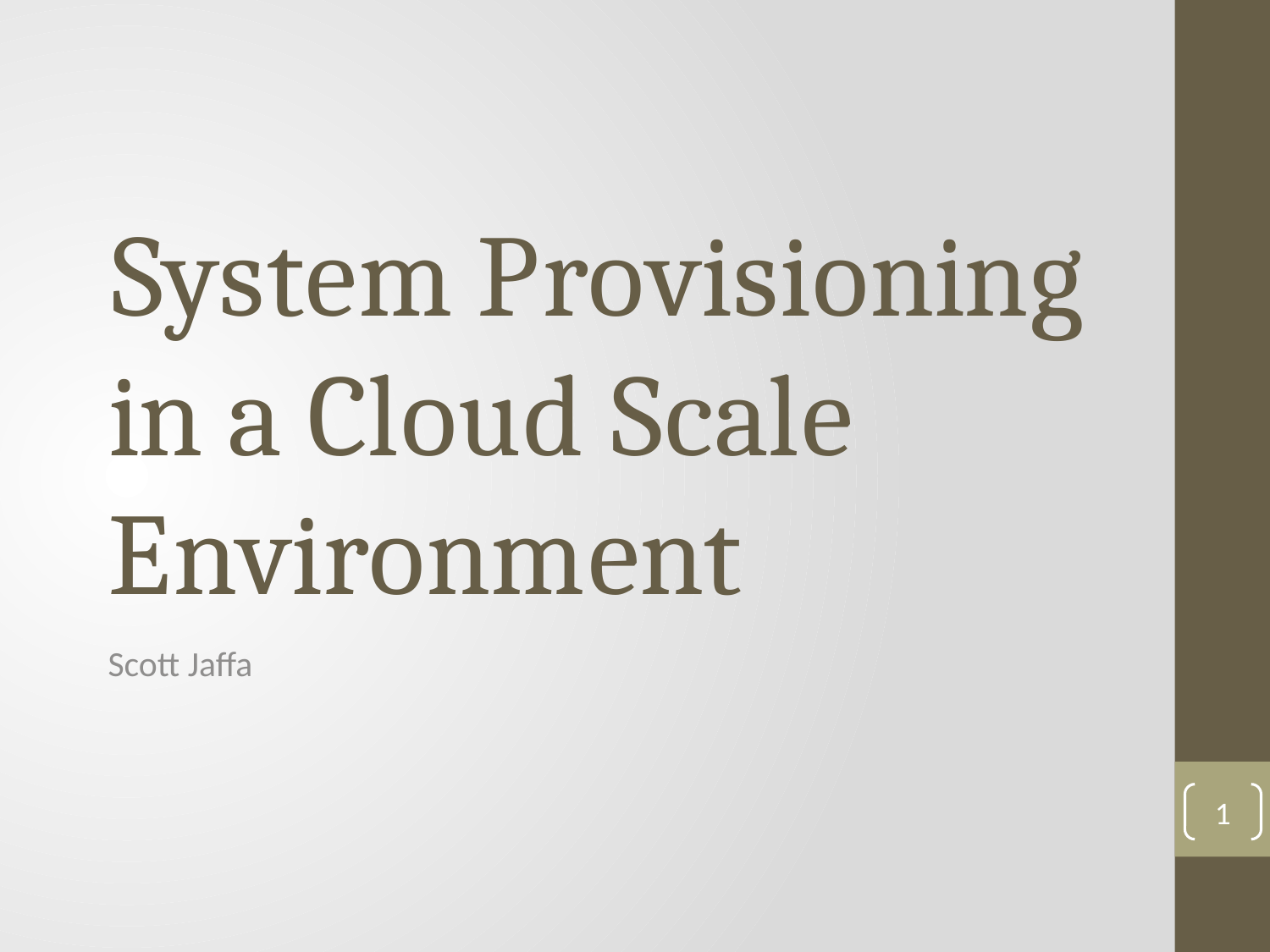

# System Provisioning in a Cloud Scale Environment
Scott Jaffa
1